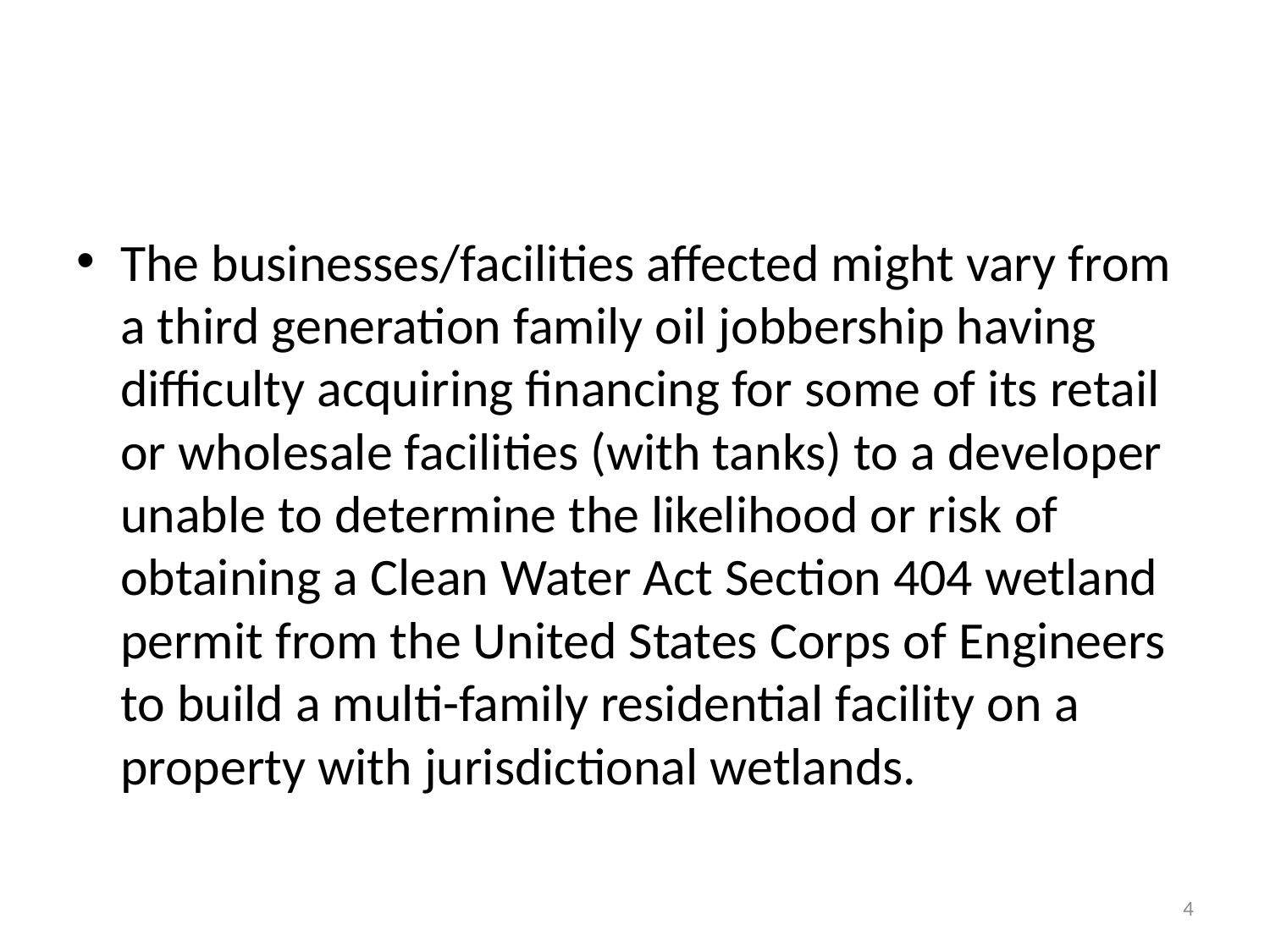

#
The businesses/facilities affected might vary from a third generation family oil jobbership having difficulty acquiring financing for some of its retail or wholesale facilities (with tanks) to a developer unable to determine the likelihood or risk of obtaining a Clean Water Act Section 404 wetland permit from the United States Corps of Engineers to build a multi-family residential facility on a property with jurisdictional wetlands.

4